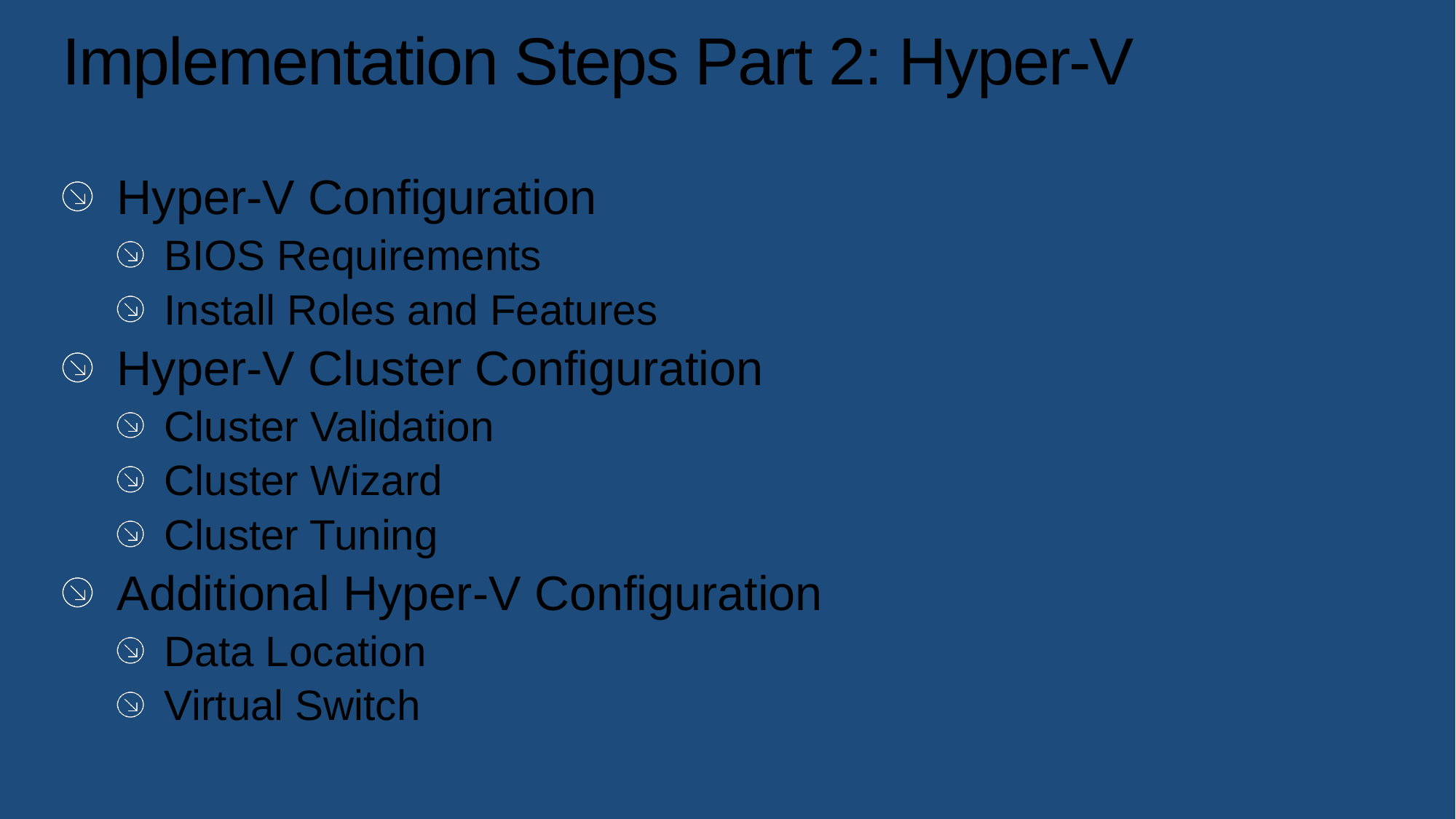

# Implementation Steps Part 2: Hyper-V
Hyper-V Configuration
BIOS Requirements
Install Roles and Features
Hyper-V Cluster Configuration
Cluster Validation
Cluster Wizard
Cluster Tuning
Additional Hyper-V Configuration
Data Location
Virtual Switch